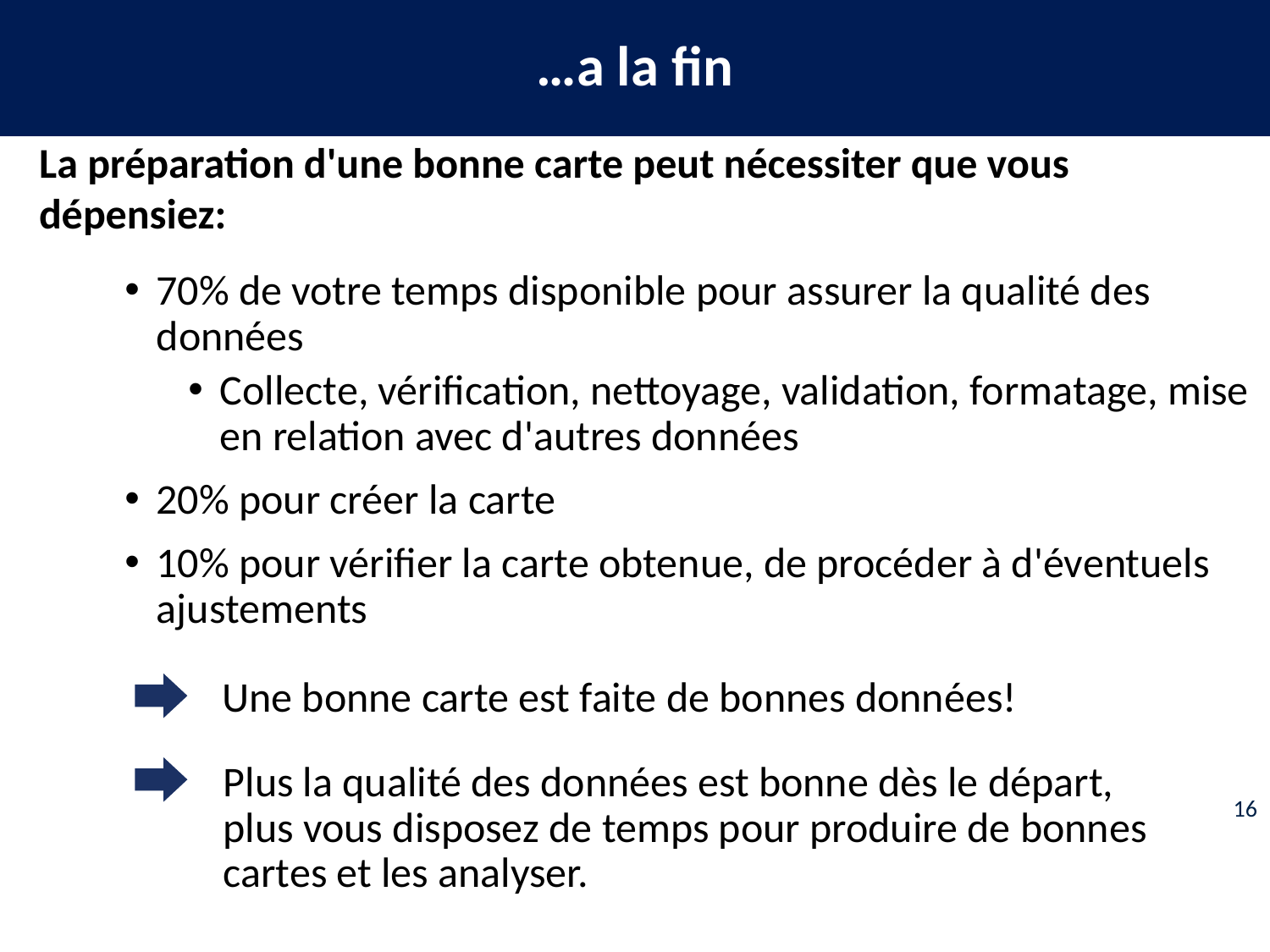

…a la fin
La préparation d'une bonne carte peut nécessiter que vous dépensiez:
70% de votre temps disponible pour assurer la qualité des données
Collecte, vérification, nettoyage, validation, formatage, mise en relation avec d'autres données
20% pour créer la carte
10% pour vérifier la carte obtenue, de procéder à d'éventuels ajustements

Une bonne carte est faite de bonnes données!

Plus la qualité des données est bonne dès le départ, plus vous disposez de temps pour produire de bonnes cartes et les analyser.
16